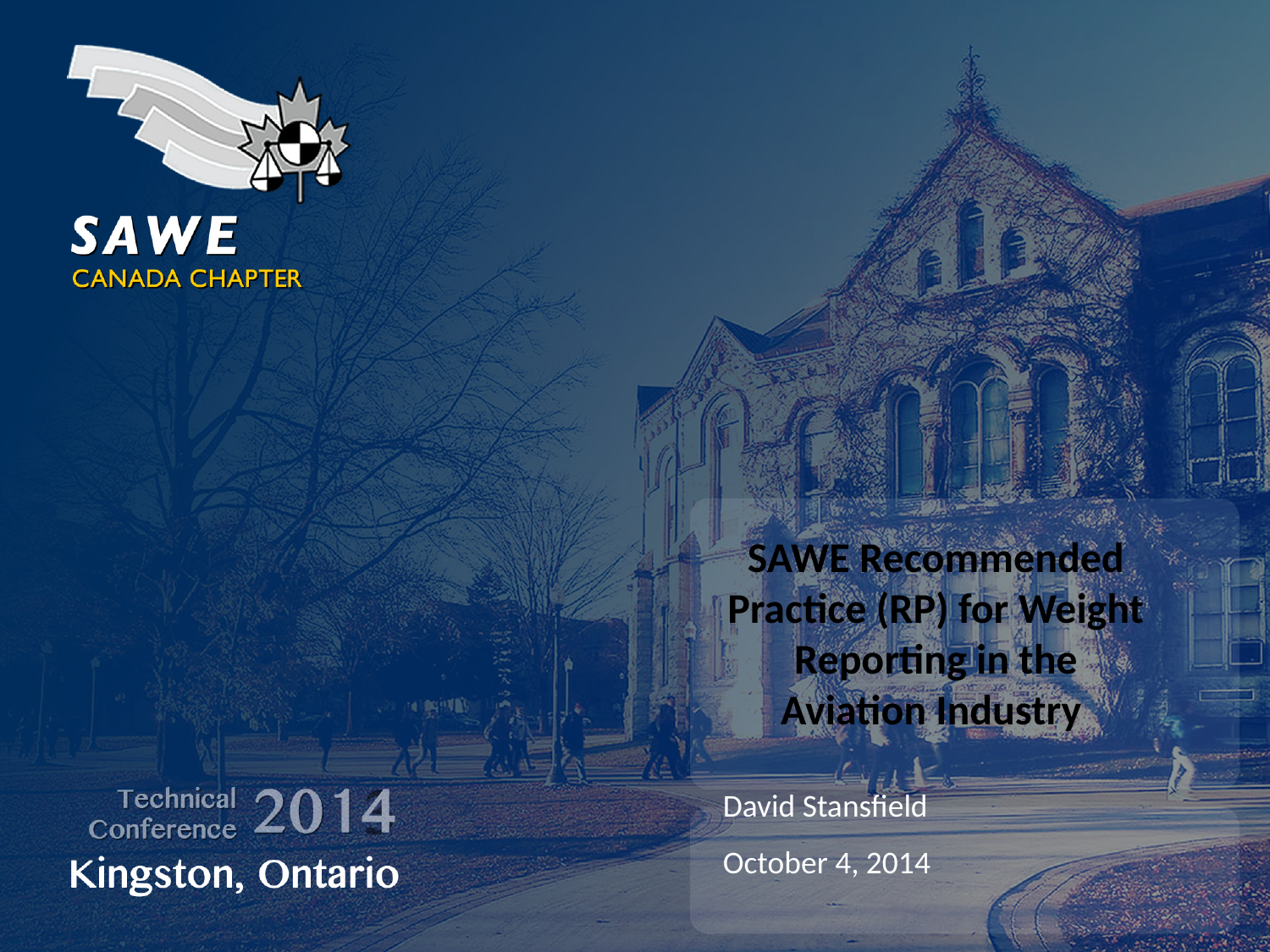

SAWE Recommended Practice (RP) for Weight Reporting in the Aviation Industry
David Stansfield
October 4, 2014